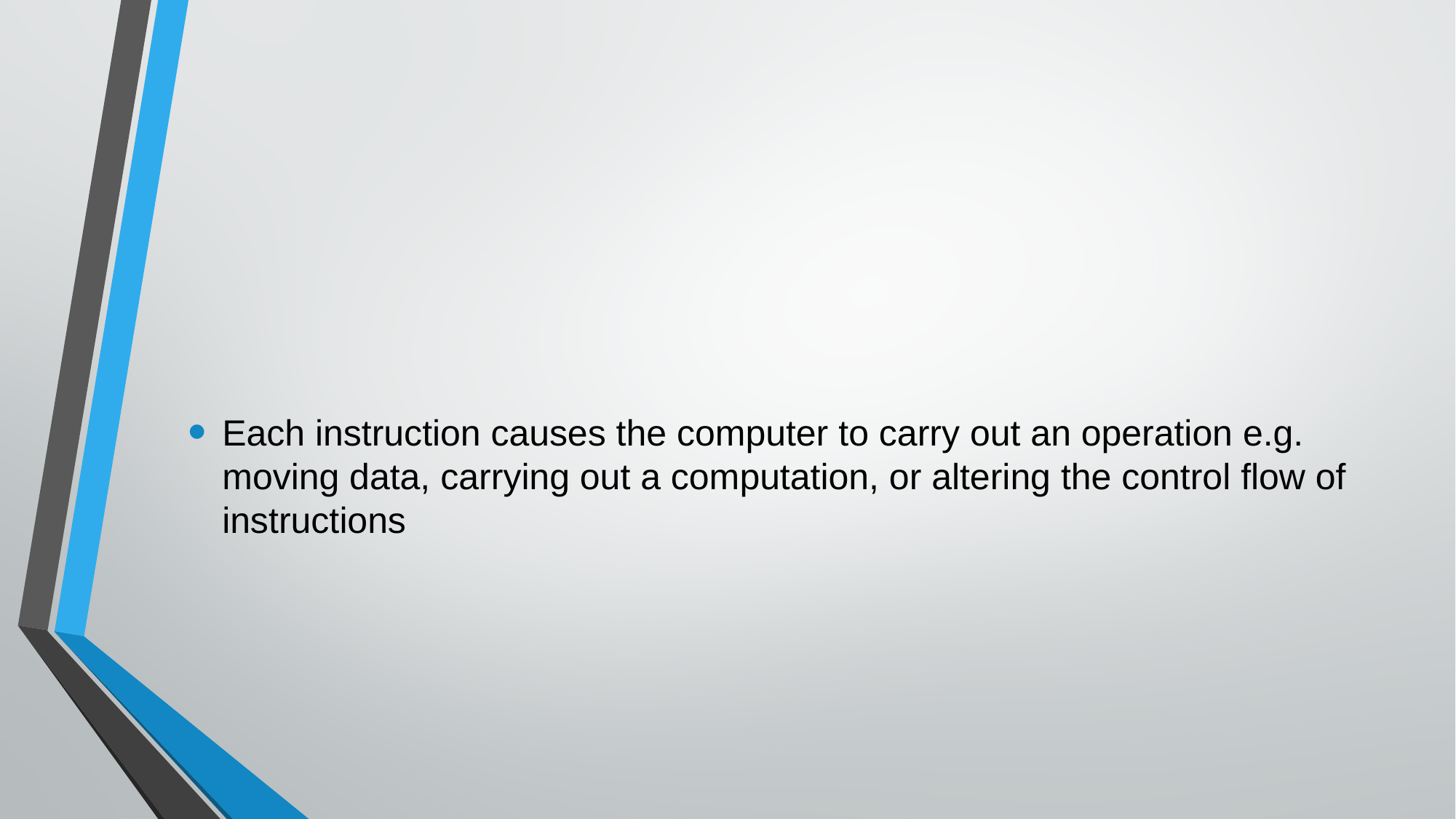

#
Each instruction causes the computer to carry out an operation e.g. moving data, carrying out a computation, or altering the control flow of instructions